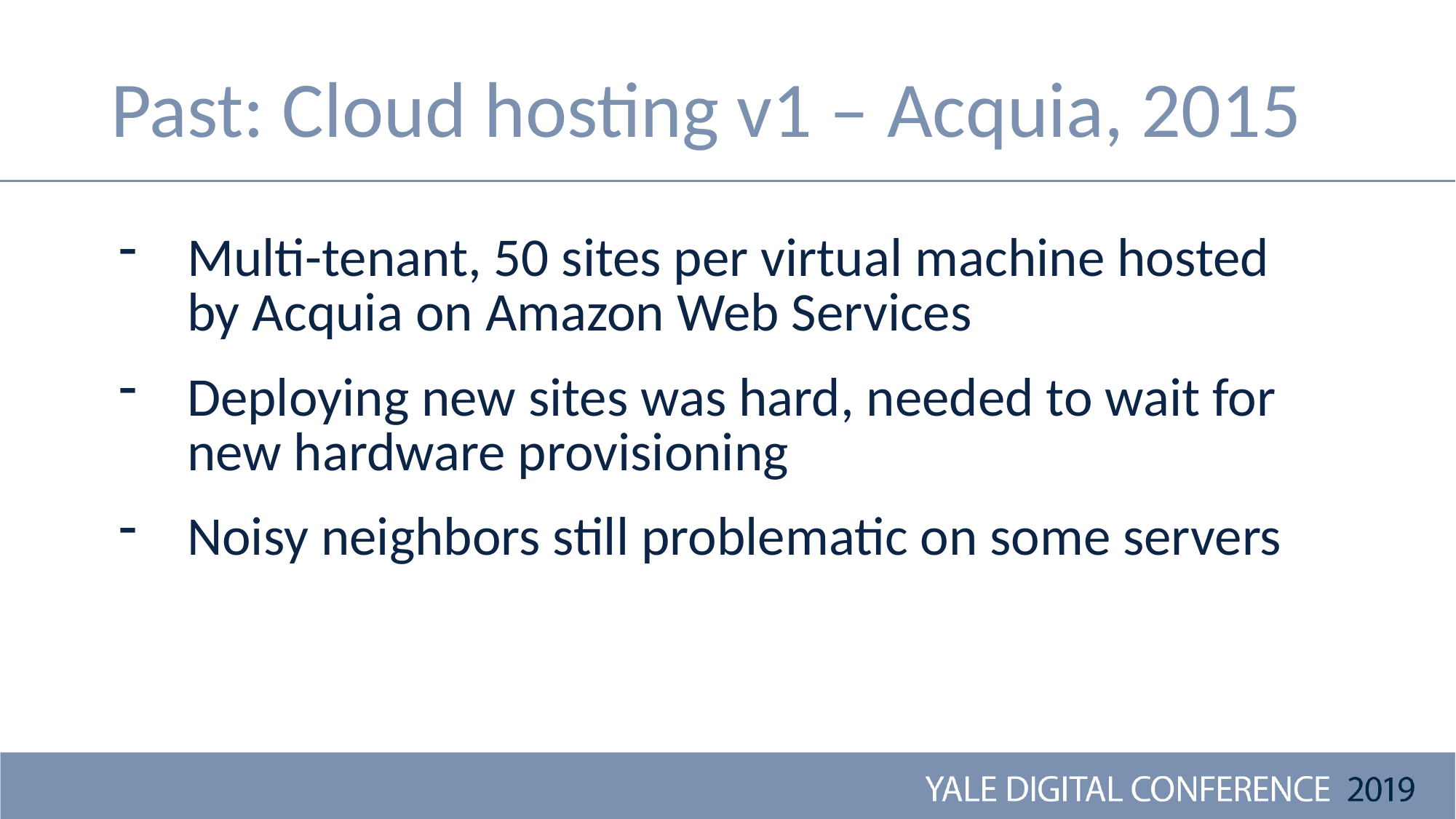

# Past: Cloud hosting v1 – Acquia, 2015
Multi-tenant, 50 sites per virtual machine hosted by Acquia on Amazon Web Services
Deploying new sites was hard, needed to wait for new hardware provisioning
Noisy neighbors still problematic on some servers